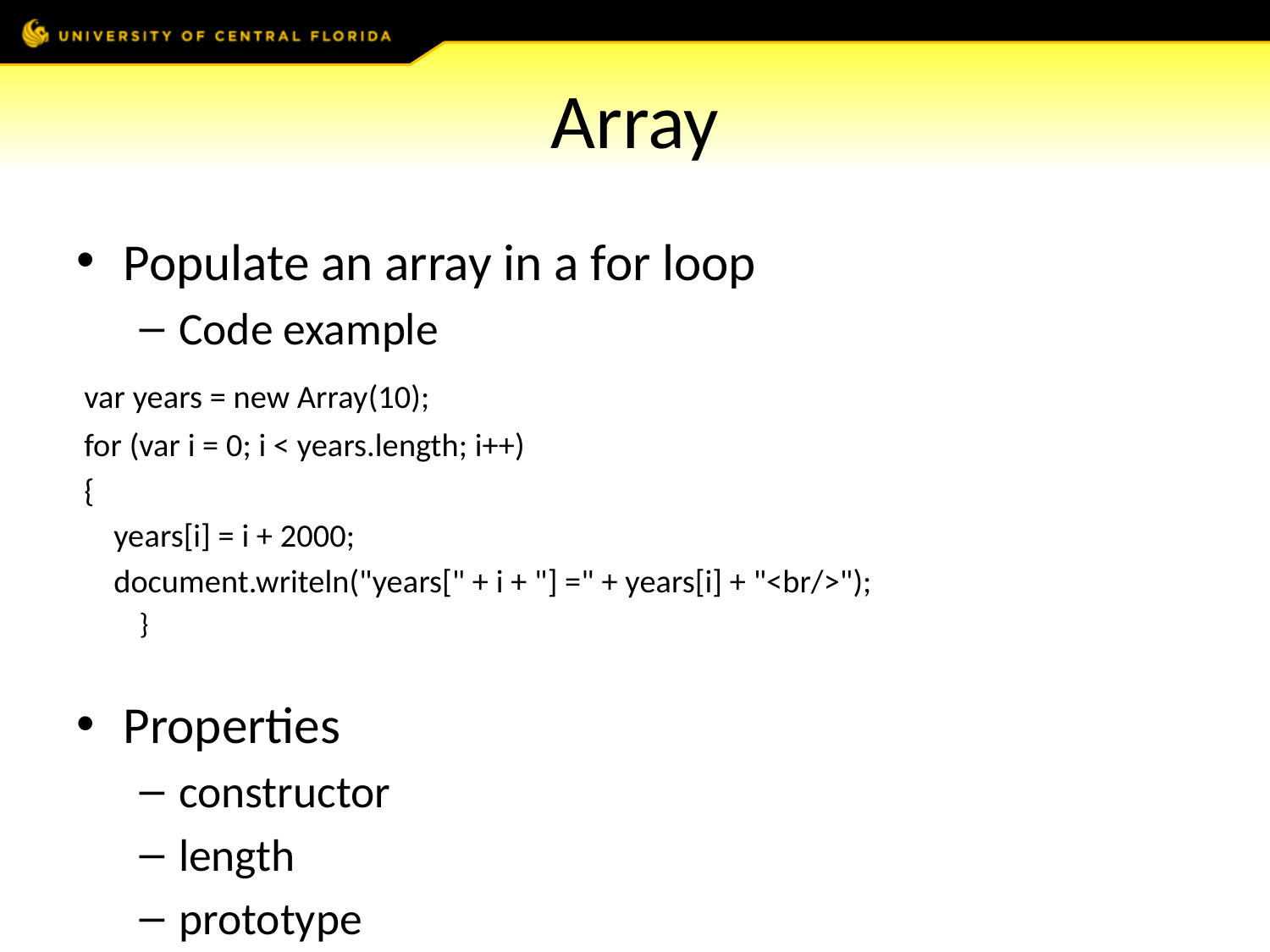

# Array
Populate an array in a for loop
Code example
	var years = new Array(10);
	for (var i = 0; i < years.length; i++)
	{
	    years[i] = i + 2000;
	    document.writeln("years[" + i + "] =" + years[i] + "<br/>");
	}

Properties
constructor
length
prototype